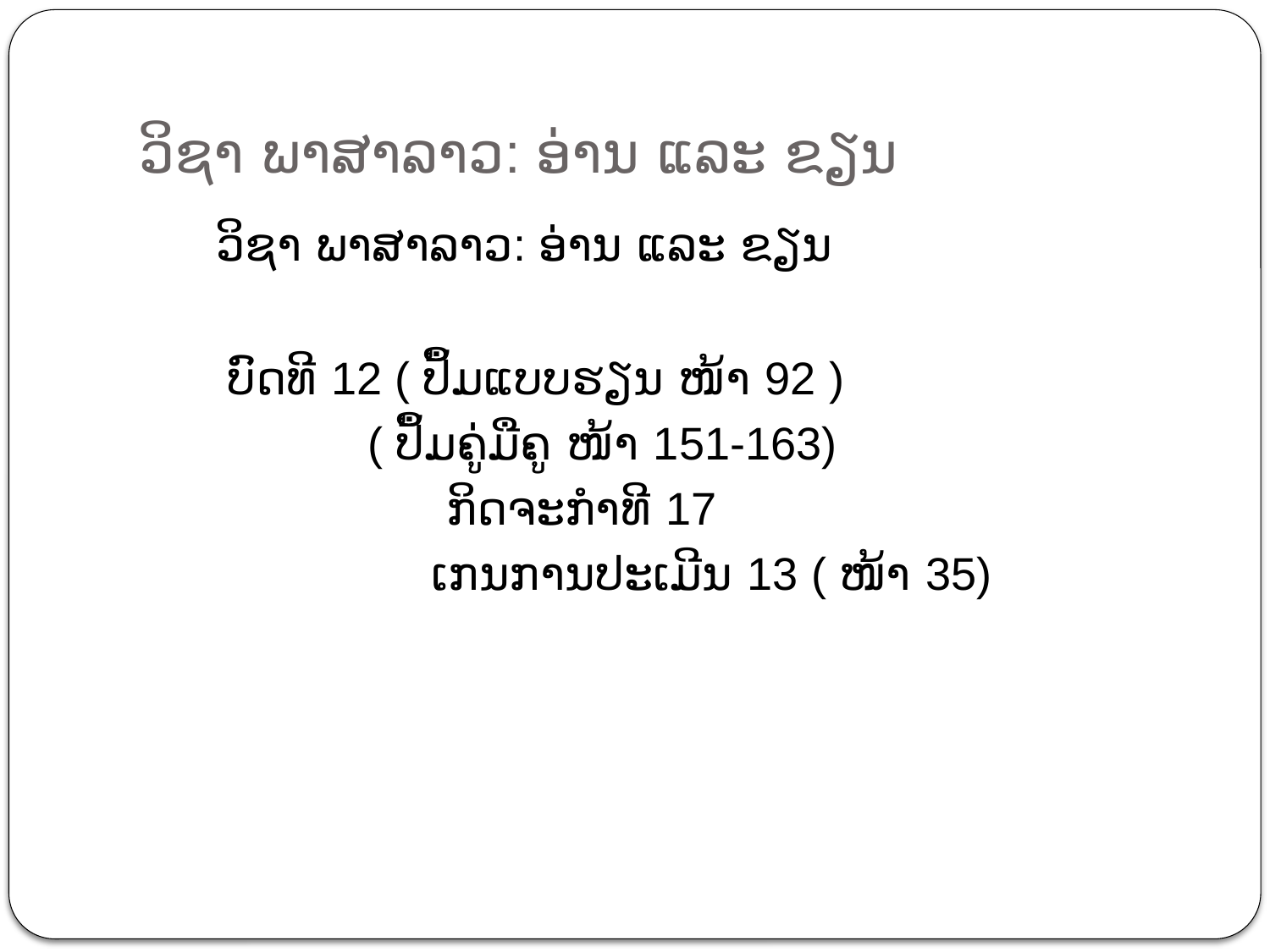

# ວິຊາ ພາສາລາວ: ອ່ານ ແລະ ຂຽນ
    ວິຊາ ພາສາລາວ: ອ່ານ ແລະ ຂຽນ

      ບົດທີ 12 ( ປຶ້ມແບບຮຽນ ໜ້າ 92 )
                  ( ປຶ້ມຄູ່ມືຄູ ໜ້າ 151-163)
                     ກິດຈະກຳທີ 17
                    ເກນການປະເມີນ 13 ( ໜ້າ 35)